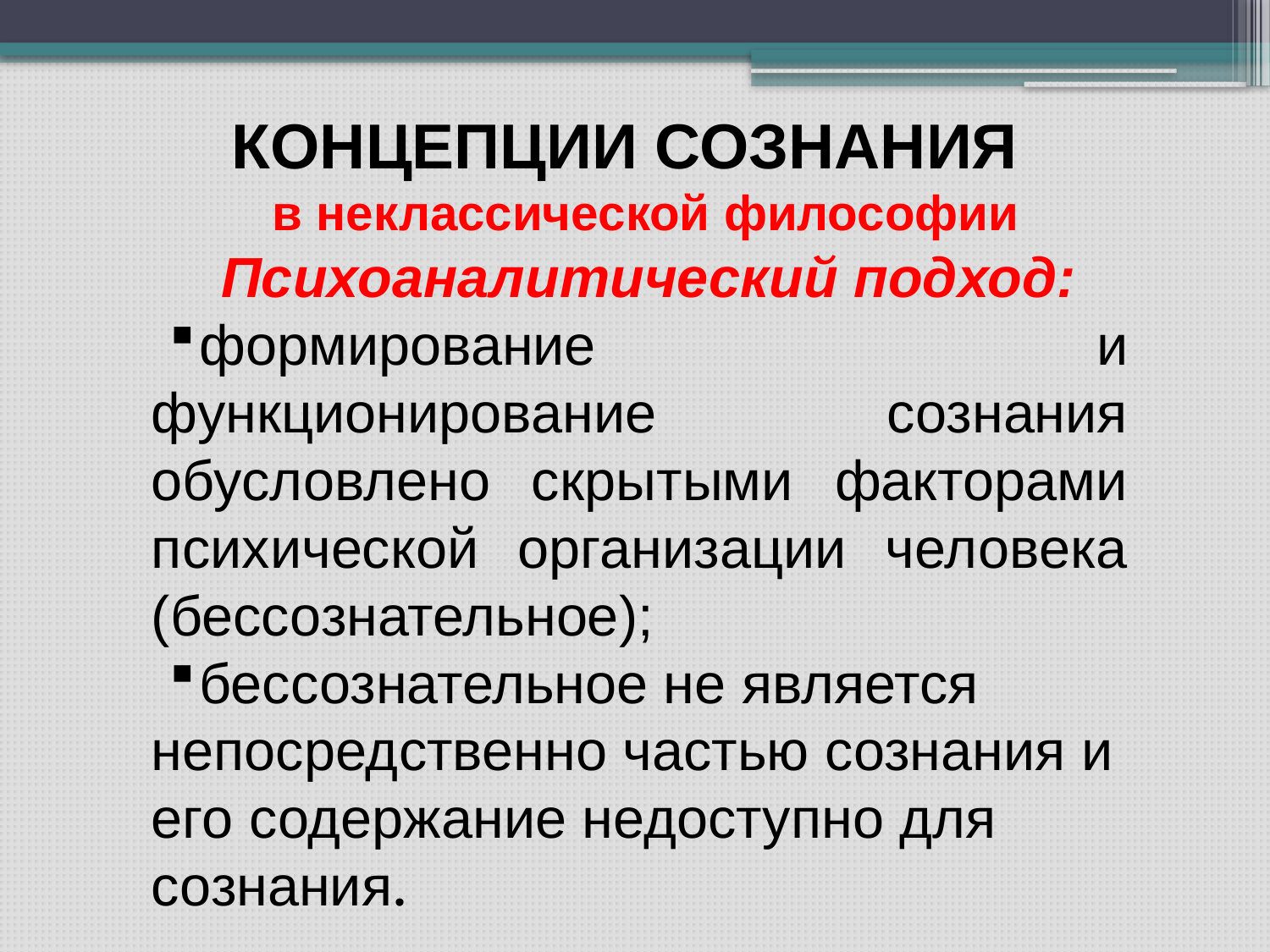

КОНЦЕПЦИИ СОЗНАНИЯ
   в неклассической философии
Психоаналитический подход:
формирование и функционирование сознания обусловлено скрытыми факторами психической организации человека (бессознательное);
бессознательное не является непосредственно частью сознания и его содержание недоступно для сознания.